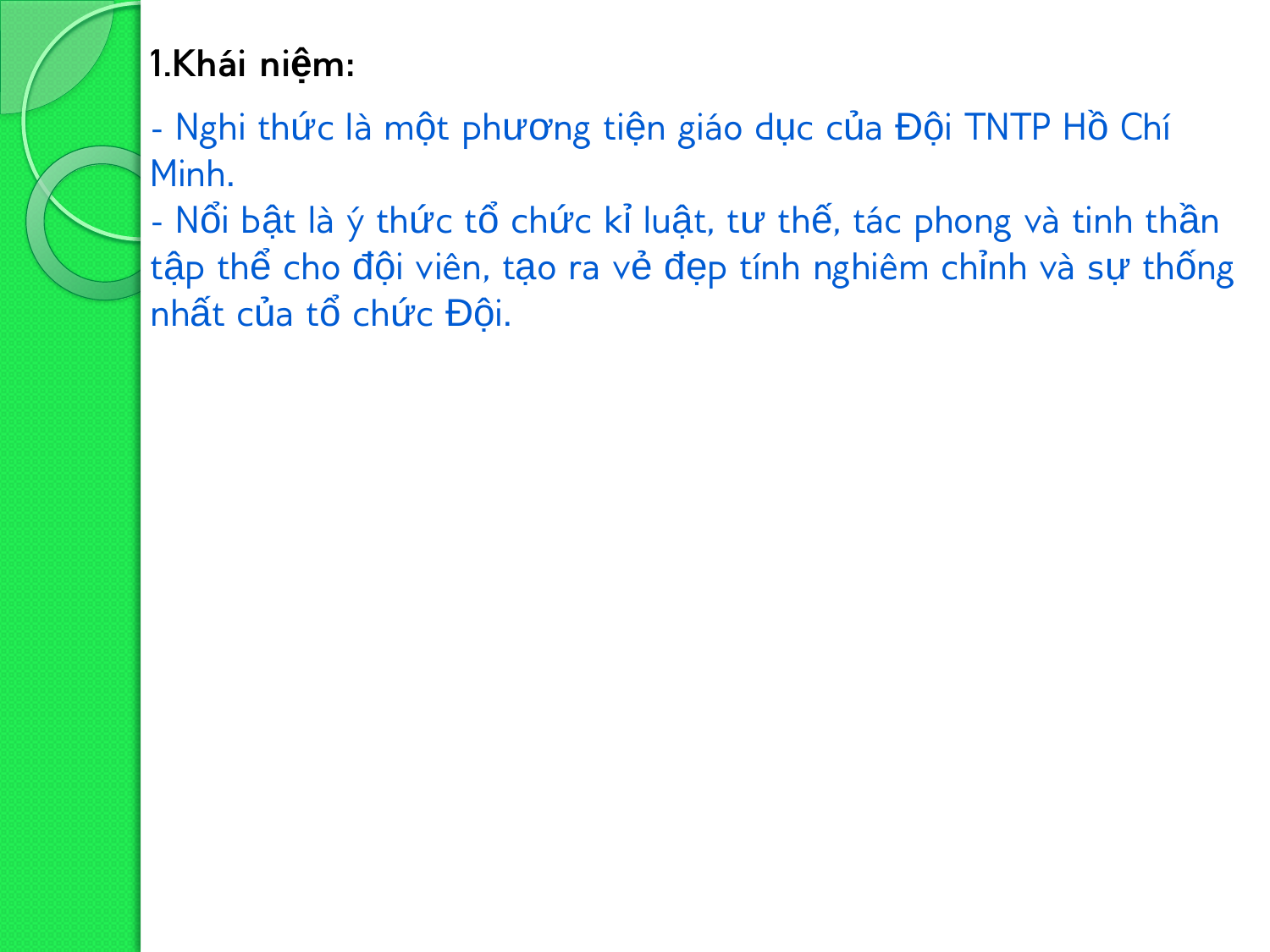

# 1.Khái niệm:
- Nghi thức là một phương tiện giáo dục của Đội TNTP Hồ Chí Minh.
- Nổi bật là ý thức tổ chức kỉ luật, tư thế, tác phong và tinh thần tập thể cho đội viên, tạo ra vẻ đẹp tính nghiêm chỉnh và sự thống nhất của tổ chức Đội.